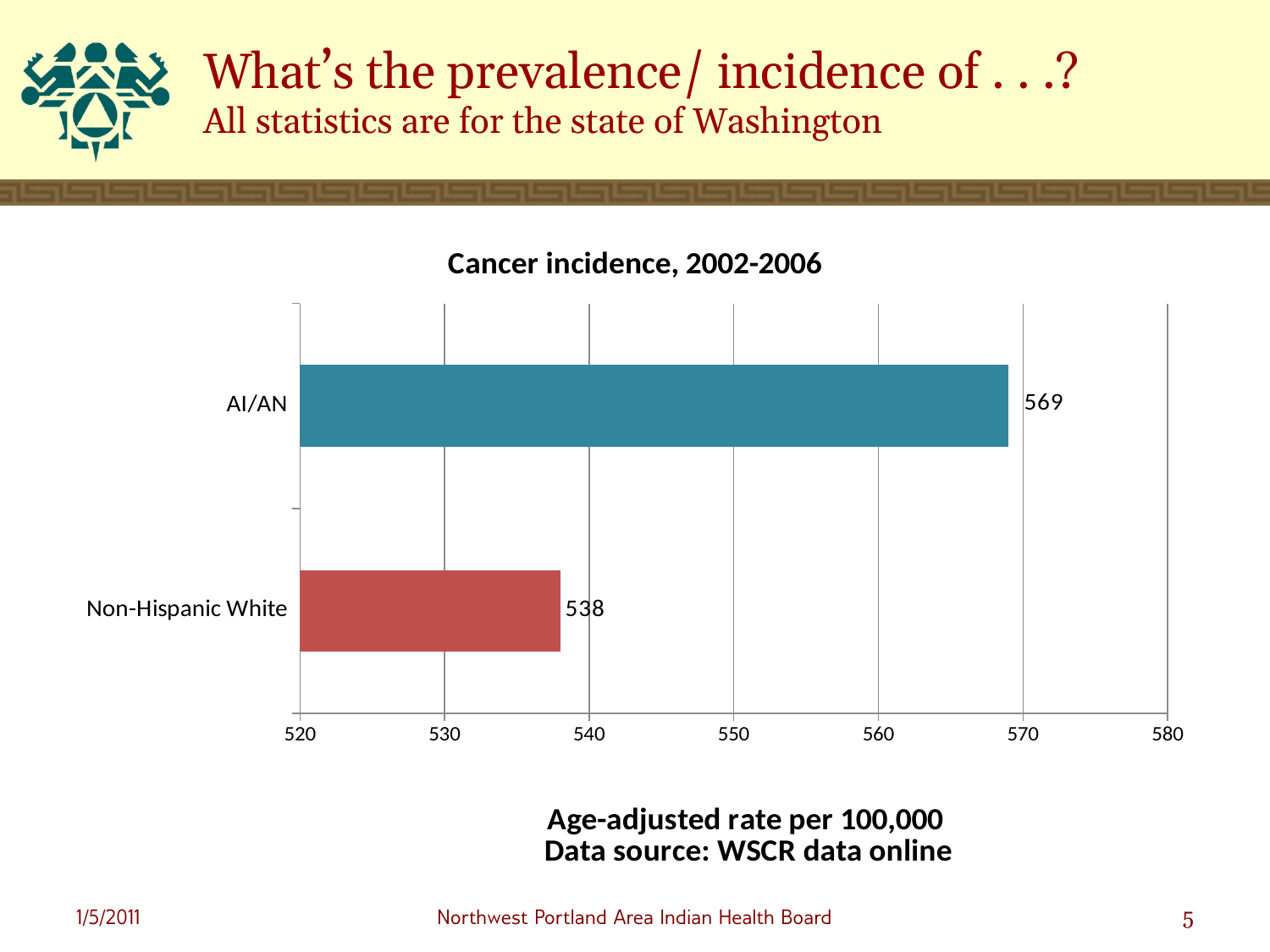

# What’s the prevalence/ incidence of . . .? All statistics are for the state of Washington

### Chart: Cancer incidence, 2002-2006

| Category |  |
|---|---|
| Non-Hispanic White | 538.0 |
| AI/AN | 569.0 |
1/5/2011
Northwest Portland Area Indian Health Board
5